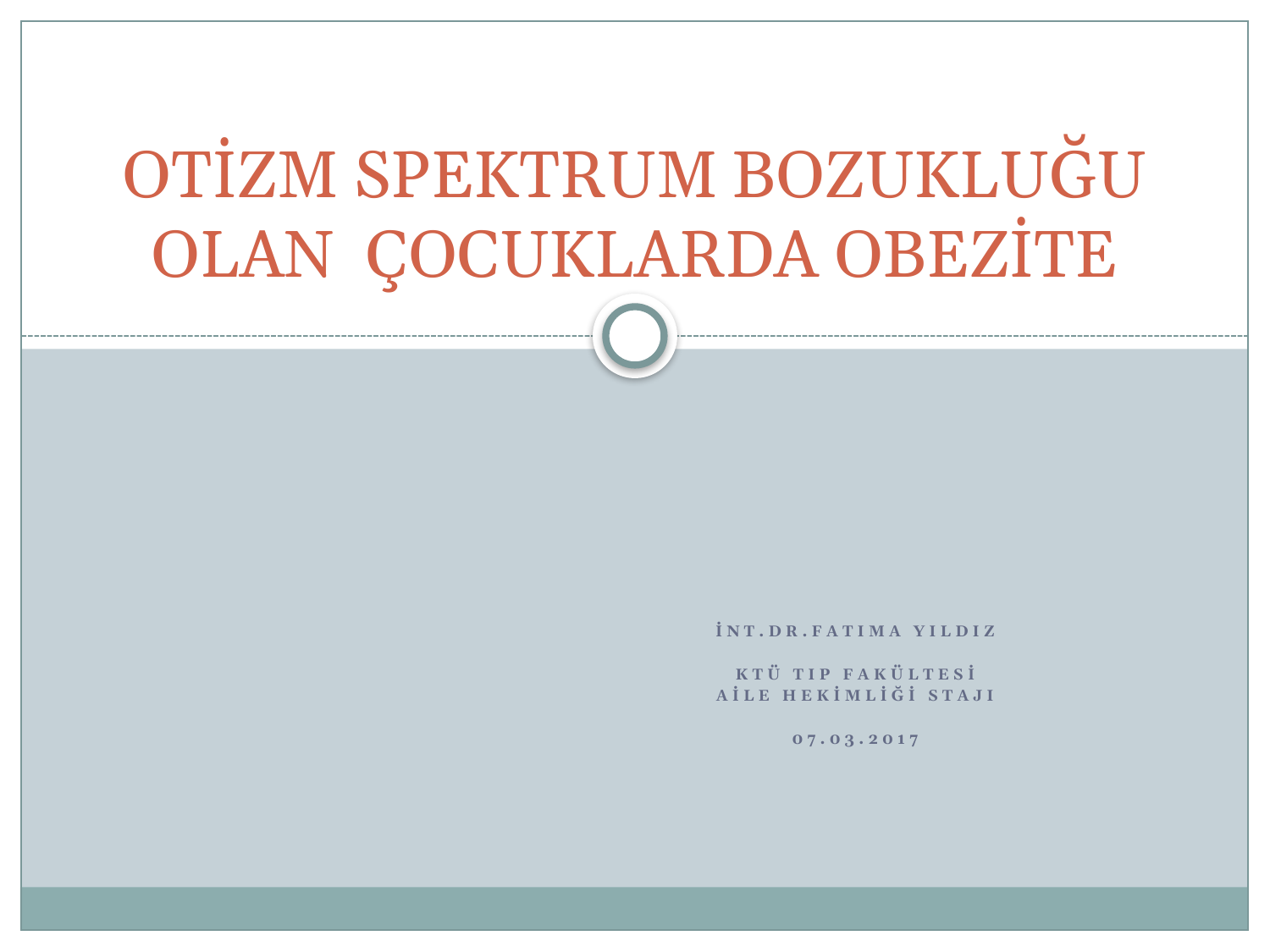

# OTİZM SPEKTRUM BOZUKLUĞU OLAN  ÇOCUKLARDA OBEZİTE
İnt.dr.fatıma yıldız

KTÜ TIP FAKÜLTESİ
Aile hekimliği stajı

07.03.2017